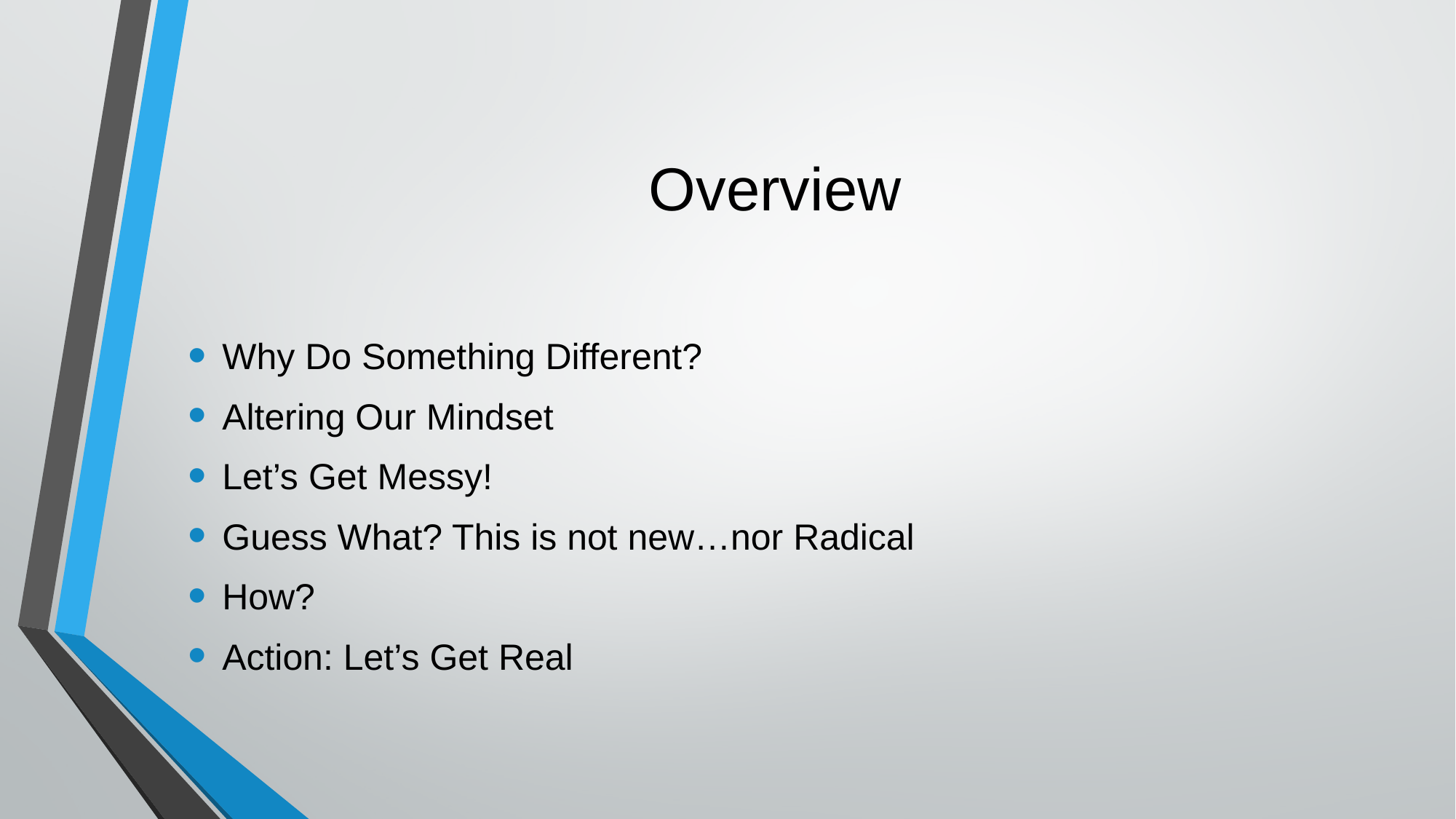

# Overview
Why Do Something Different?
Altering Our Mindset
Let’s Get Messy!
Guess What? This is not new…nor Radical
How?
Action: Let’s Get Real